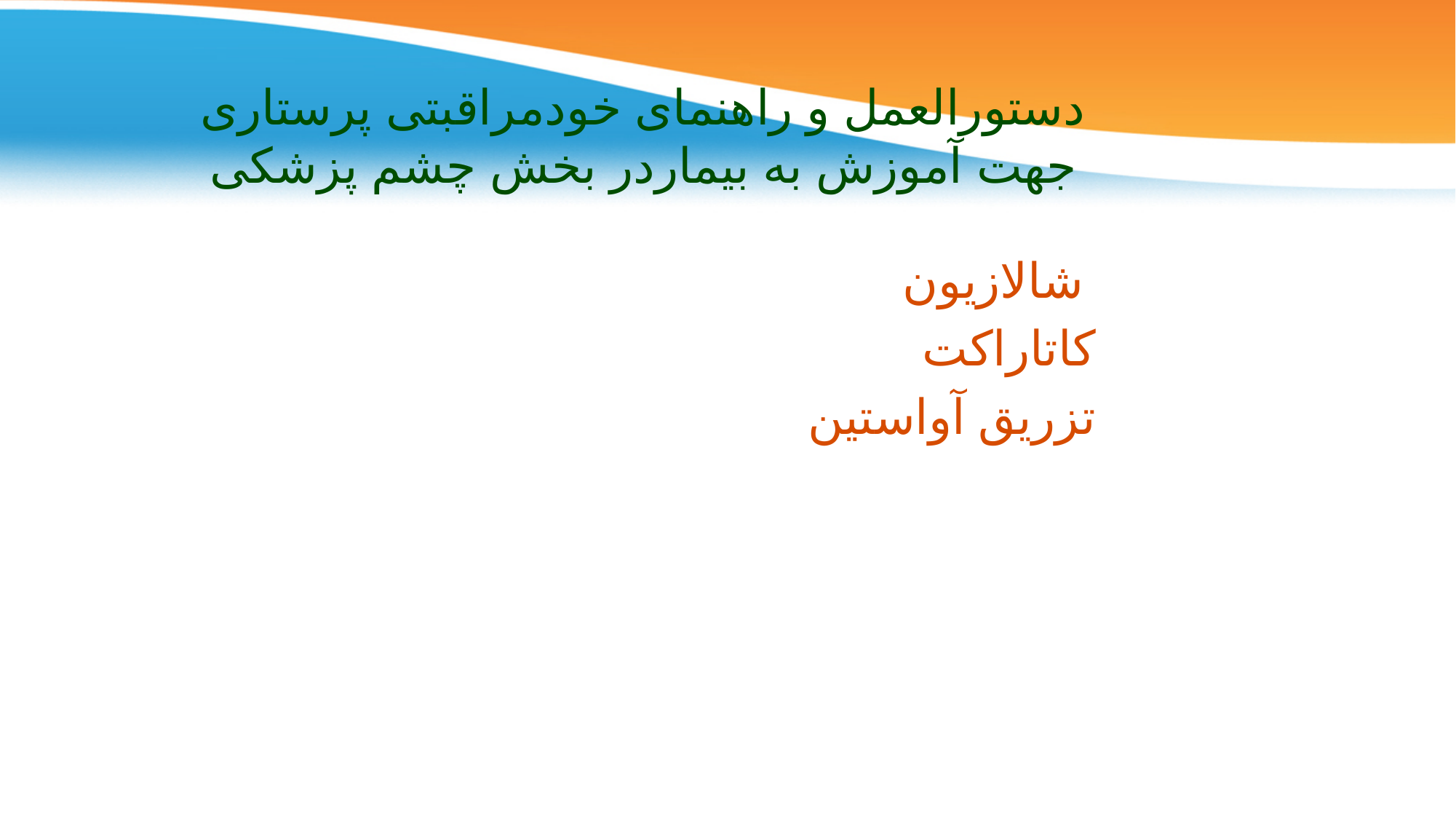

# دستورالعمل و راهنمای خودمراقبتی پرستاری جهت آموزش به بیماردر بخش چشم پزشکی
شالازیون
کاتاراکت
تزریق آواستین